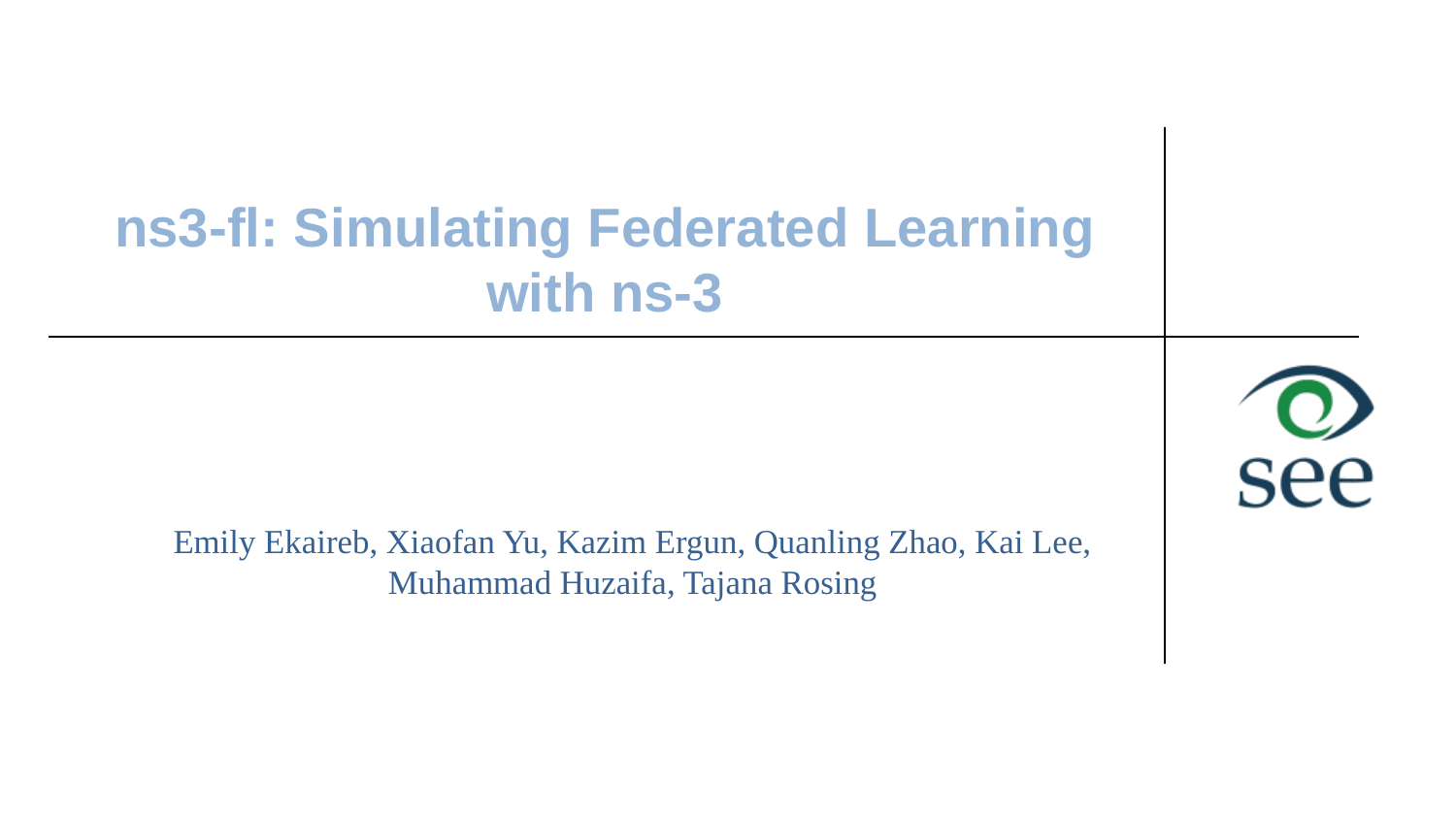

# ns3-fl: Simulating Federated Learning with ns-3

Emily Ekaireb, Xiaofan Yu, Kazim Ergun, Quanling Zhao, Kai Lee, Muhammad Huzaifa, Tajana Rosing